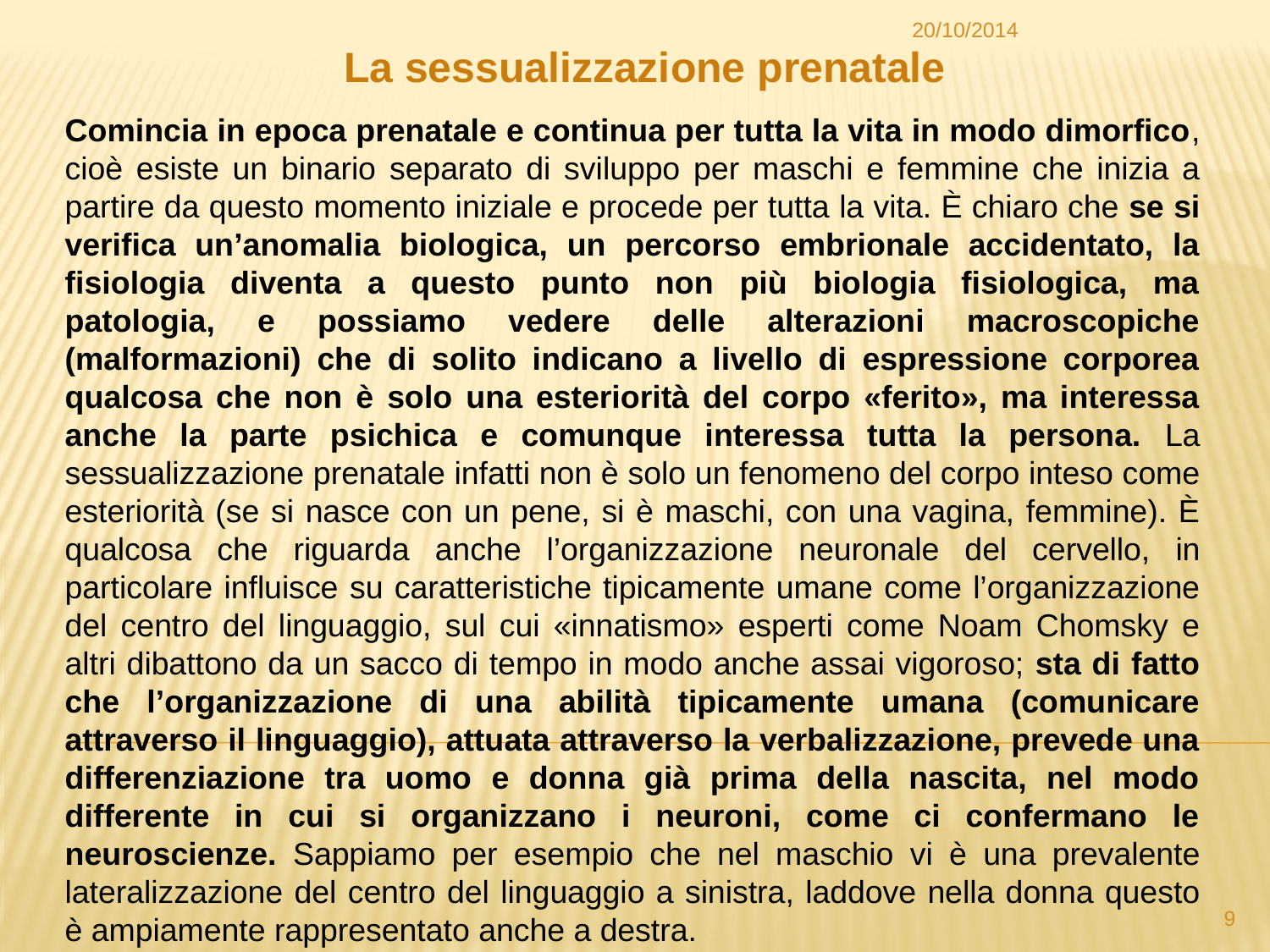

20/10/2014
La sessualizzazione prenatale
Comincia in epoca prenatale e continua per tutta la vita in modo dimorfico, cioè esiste un binario separato di sviluppo per maschi e femmine che inizia a partire da questo momento iniziale e procede per tutta la vita. È chiaro che se si verifica un’anomalia biologica, un percorso embrionale accidentato, la fisiologia diventa a questo punto non più biologia fisiologica, ma patologia, e possiamo vedere delle alterazioni macroscopiche (malformazioni) che di solito indicano a livello di espressione corporea qualcosa che non è solo una esteriorità del corpo «ferito», ma interessa anche la parte psichica e comunque interessa tutta la persona. La sessualizzazione prenatale infatti non è solo un fenomeno del corpo inteso come esteriorità (se si nasce con un pene, si è maschi, con una vagina, femmine). È qualcosa che riguarda anche l’organizzazione neuronale del cervello, in particolare influisce su caratteristiche tipicamente umane come l’organizzazione del centro del linguaggio, sul cui «innatismo» esperti come Noam Chomsky e altri dibattono da un sacco di tempo in modo anche assai vigoroso; sta di fatto che l’organizzazione di una abilità tipicamente umana (comunicare attraverso il linguaggio), attuata attraverso la verbalizzazione, prevede una differenziazione tra uomo e donna già prima della nascita, nel modo differente in cui si organizzano i neuroni, come ci confermano le neuroscienze. Sappiamo per esempio che nel maschio vi è una prevalente lateralizzazione del centro del linguaggio a sinistra, laddove nella donna questo è ampiamente rappresentato anche a destra.
9